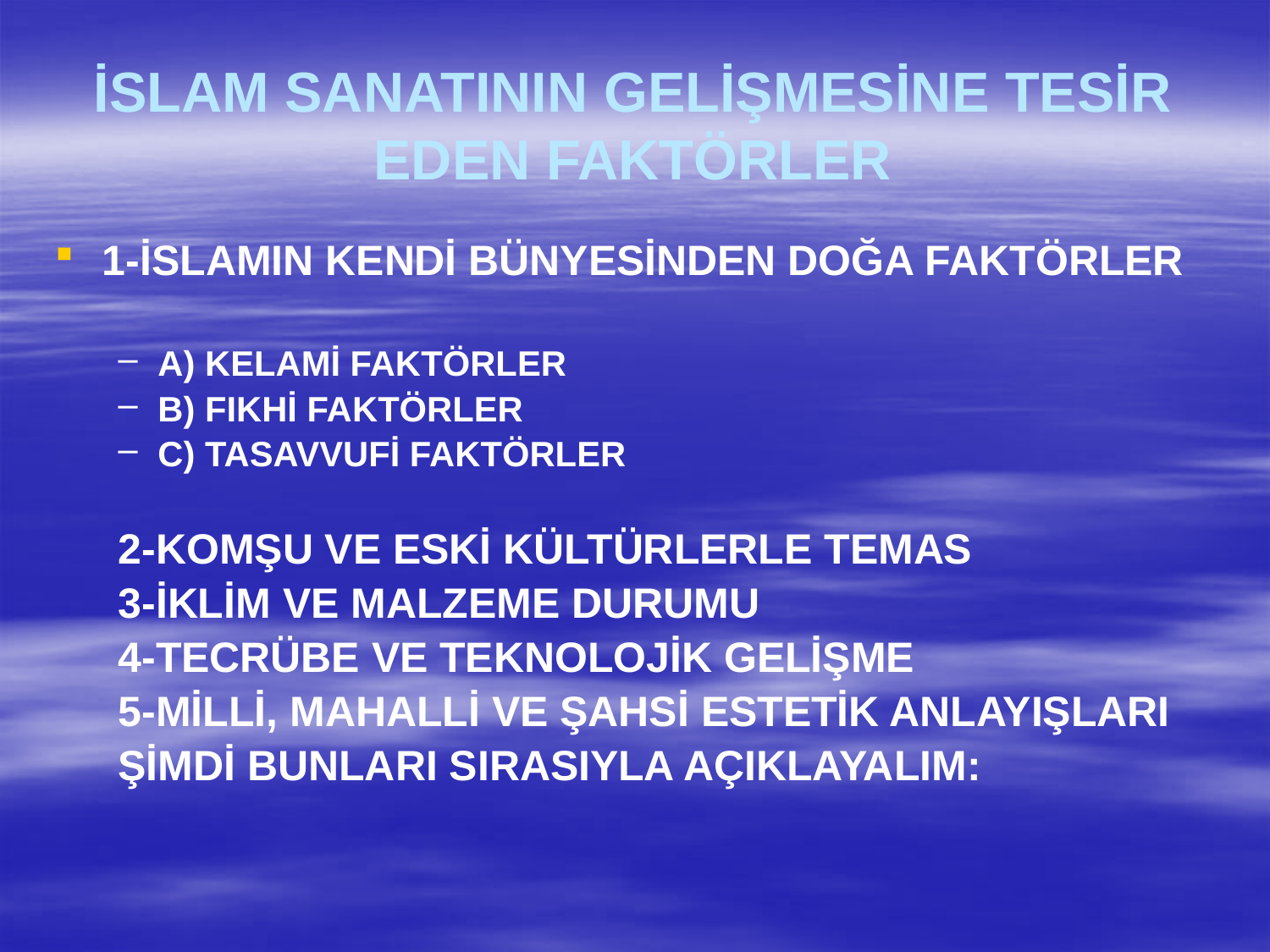

# İSLAM SANATININ GELİŞMESİNE TESİR EDEN FAKTÖRLER
1-İSLAMIN KENDİ BÜNYESİNDEN DOĞA FAKTÖRLER

A) KELAMİ FAKTÖRLER
B) FIKHİ FAKTÖRLER
C) TASAVVUFİ FAKTÖRLER

2-KOMŞU VE ESKİ KÜLTÜRLERLE TEMAS
3-İKLİM VE MALZEME DURUMU
4-TECRÜBE VE TEKNOLOJİK GELİŞME
5-MİLLİ, MAHALLİ VE ŞAHSİ ESTETİK ANLAYIŞLARI
ŞİMDİ BUNLARI SIRASIYLA AÇIKLAYALIM: